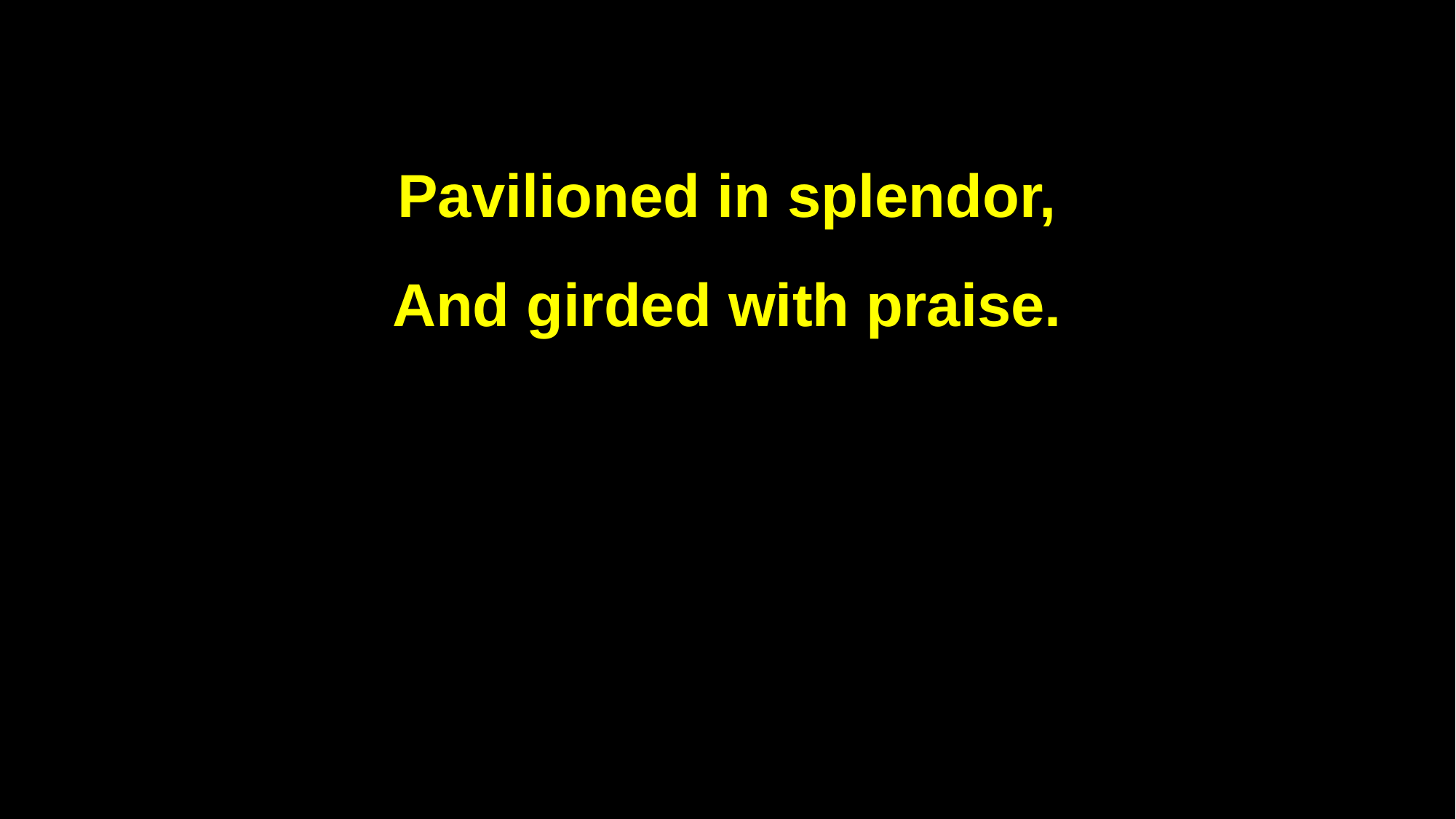

Pavilioned in splendor,
And girded with praise.